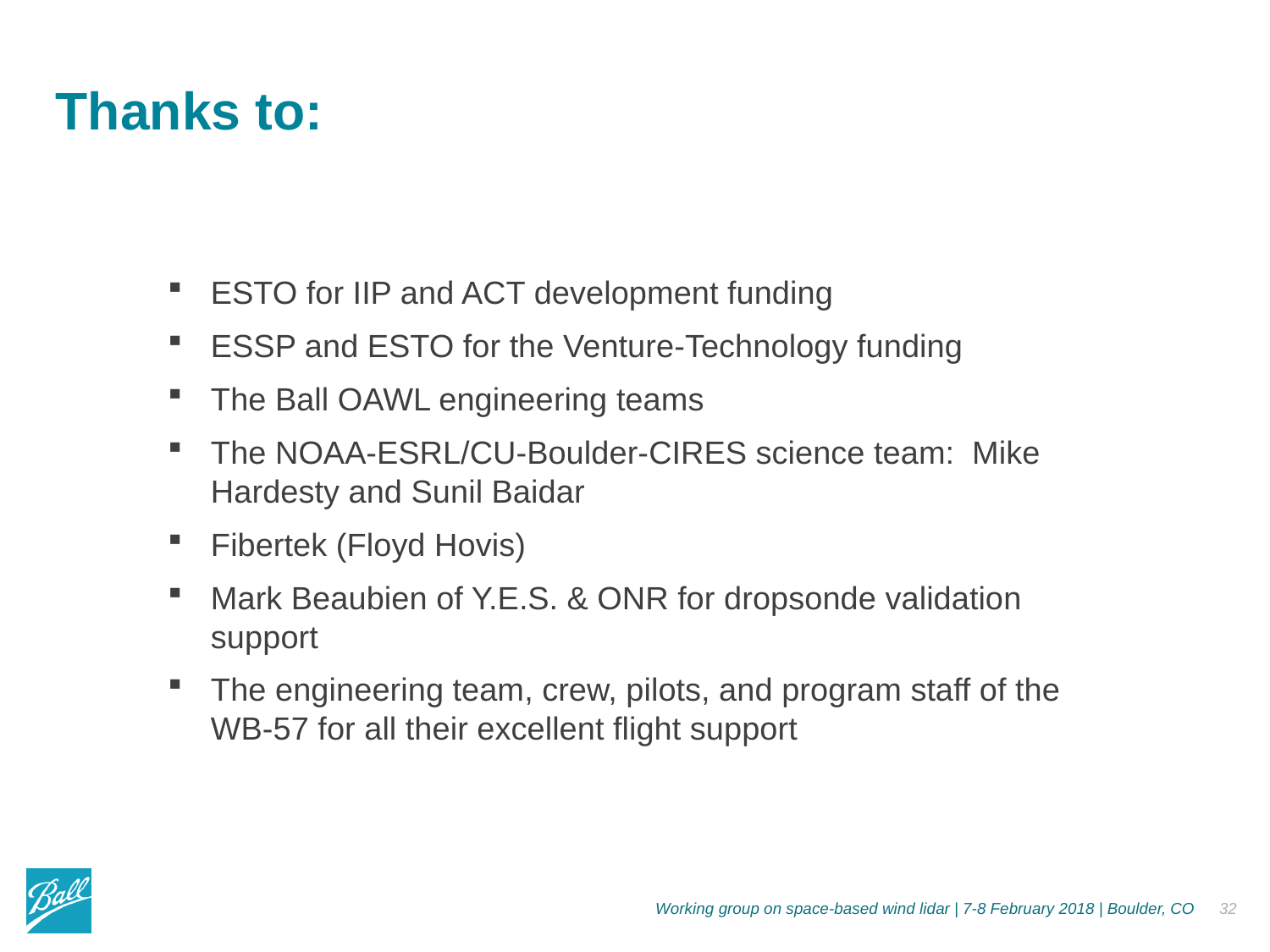

# Thanks to:
ESTO for IIP and ACT development funding
ESSP and ESTO for the Venture-Technology funding
The Ball OAWL engineering teams
The NOAA-ESRL/CU-Boulder-CIRES science team:  Mike Hardesty and Sunil Baidar
Fibertek (Floyd Hovis)
Mark Beaubien of Y.E.S. & ONR for dropsonde validation support
The engineering team, crew, pilots, and program staff of the WB-57 for all their excellent flight support
Working group on space-based wind lidar | 7-8 February 2018 | Boulder, CO
32